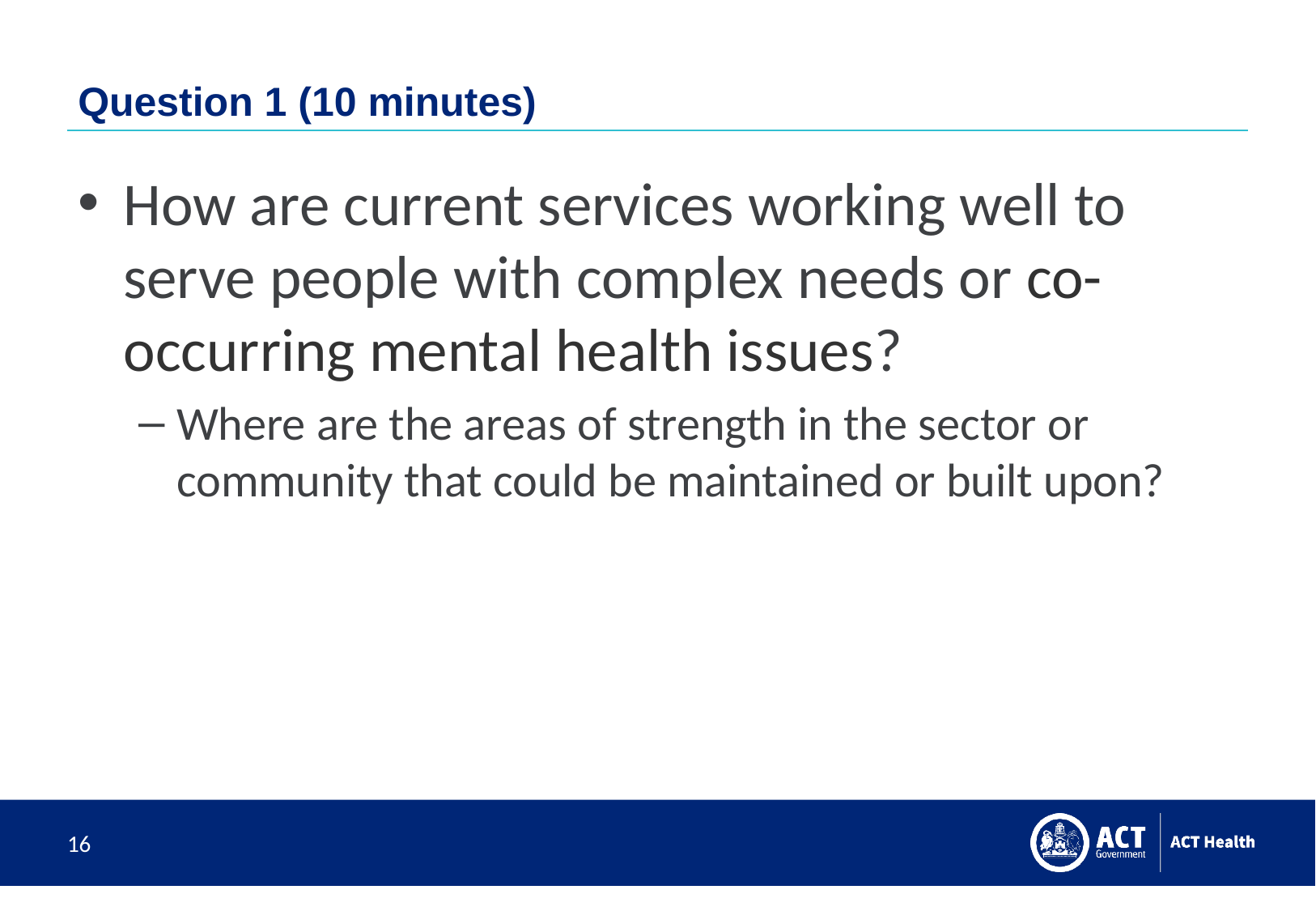

# Question 1 (10 minutes)
How are current services working well to serve people with complex needs or co-occurring mental health issues?
Where are the areas of strength in the sector or community that could be maintained or built upon?
16